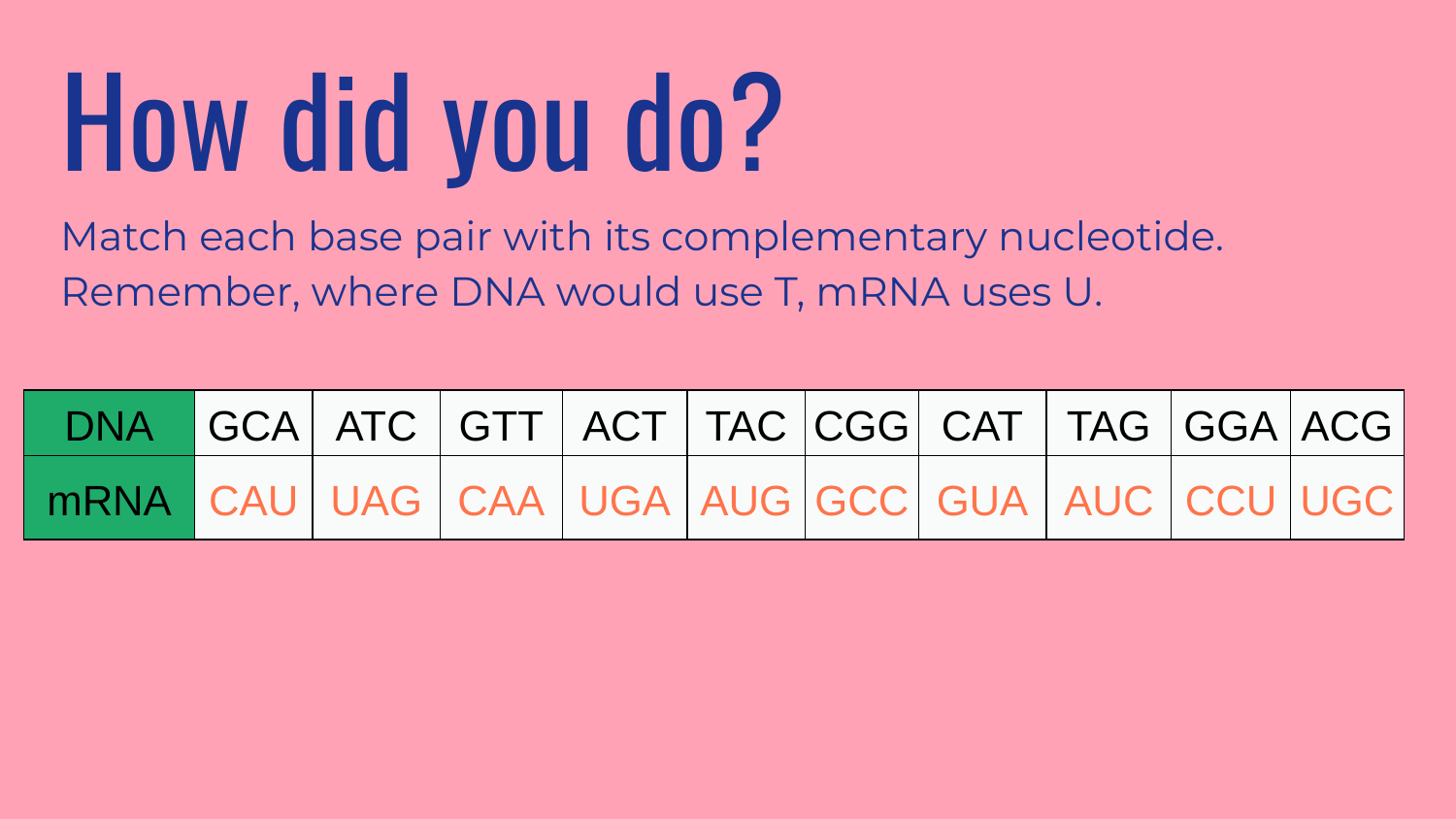

How did you do?
Match each base pair with its complementary nucleotide. Remember, where DNA would use T, mRNA uses U.
| DNA | GCA | ATC | GTT | ACT | TAC | CGG | CAT | TAG | GGA | ACG |
| --- | --- | --- | --- | --- | --- | --- | --- | --- | --- | --- |
| mRNA | CAU | UAG | CAA | UGA | AUG | GCC | GUA | AUC | CCU | UGC |